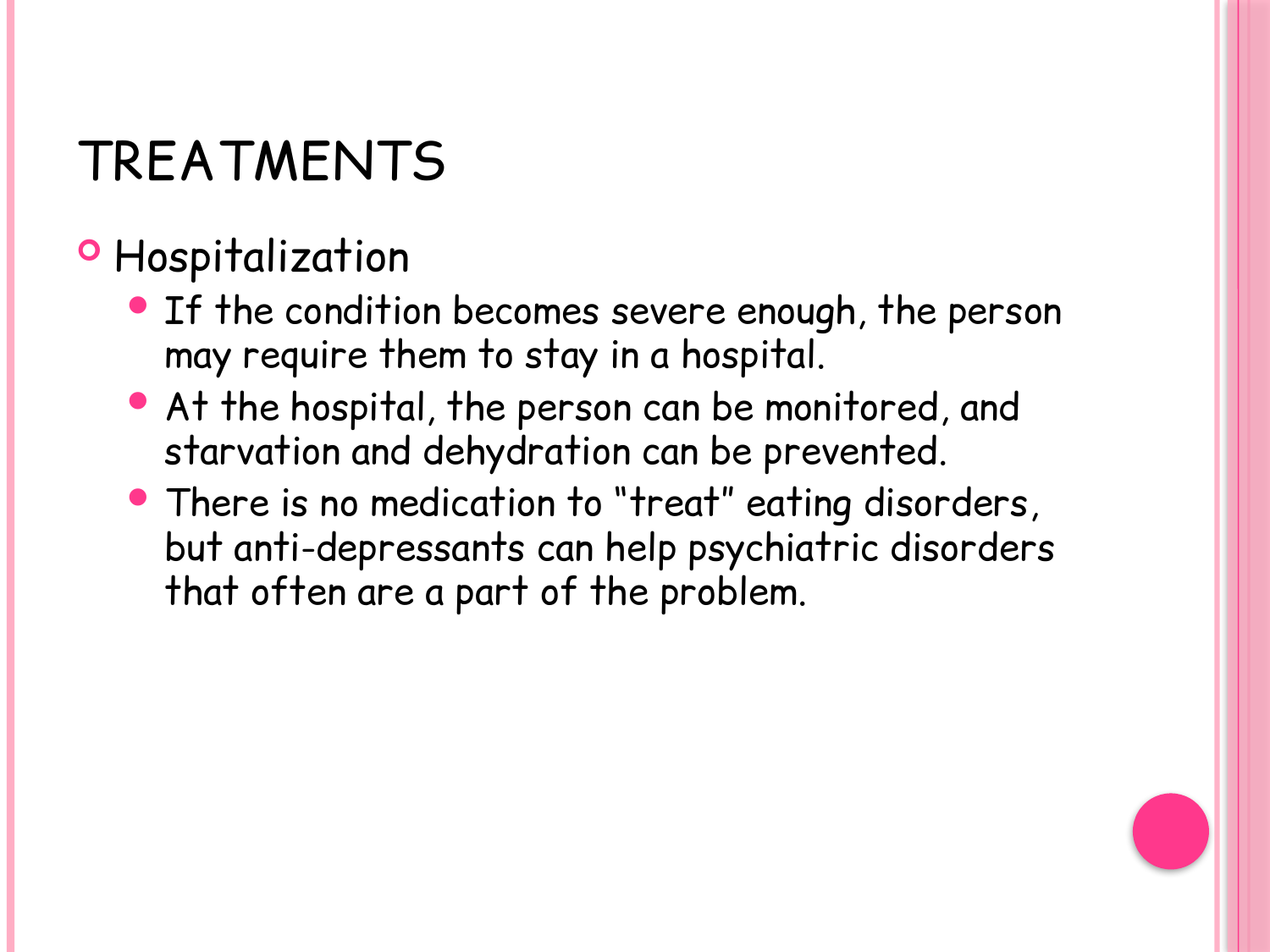

# Treatments
Hospitalization
If the condition becomes severe enough, the person may require them to stay in a hospital.
At the hospital, the person can be monitored, and starvation and dehydration can be prevented.
There is no medication to “treat” eating disorders, but anti-depressants can help psychiatric disorders that often are a part of the problem.